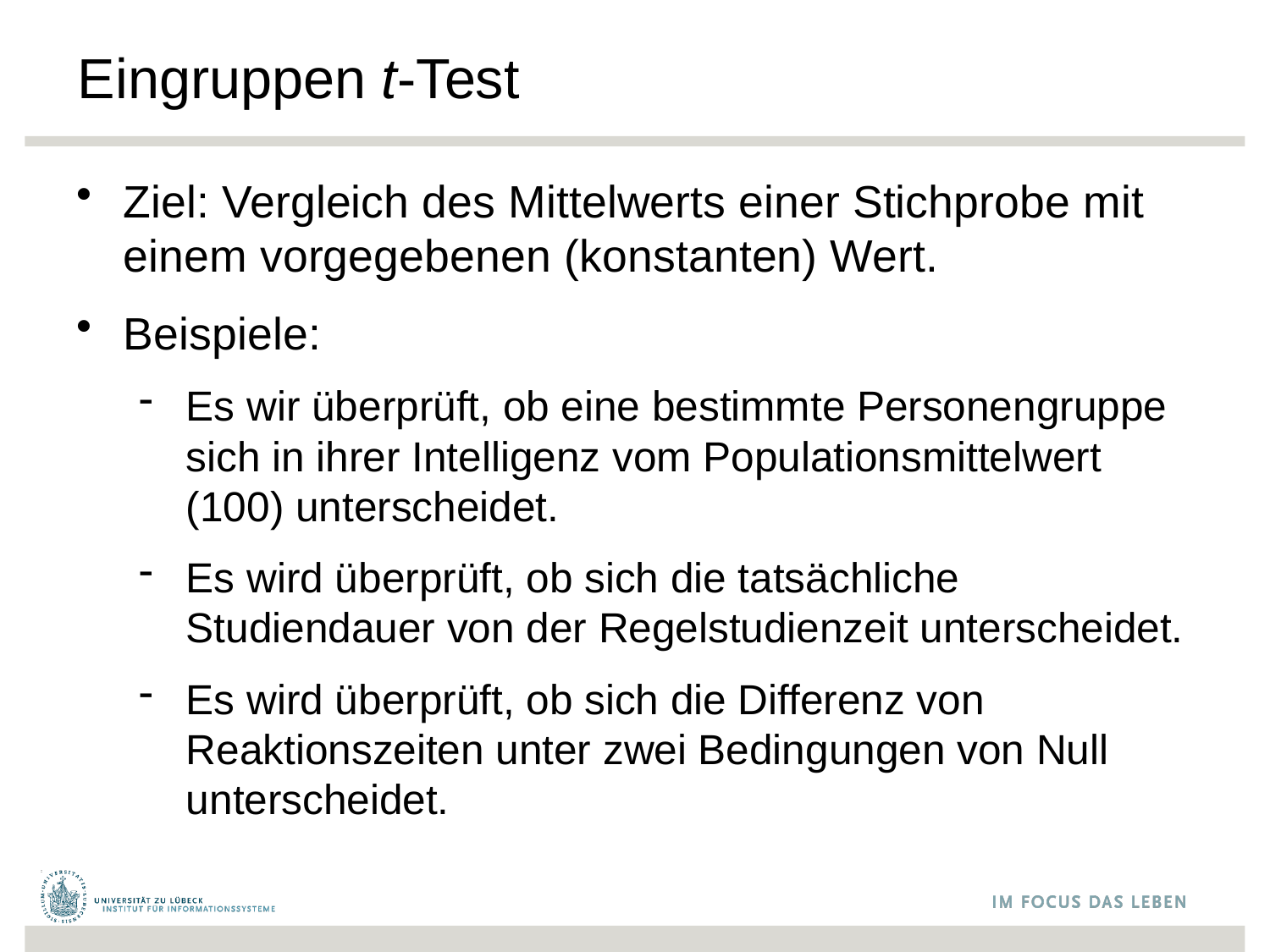

# Eingruppen t-Test
Ziel: Vergleich des Mittelwerts einer Stichprobe mit einem vorgegebenen (konstanten) Wert.
Beispiele:
Es wir überprüft, ob eine bestimmte Personengruppe sich in ihrer Intelligenz vom Populationsmittelwert (100) unterscheidet.
Es wird überprüft, ob sich die tatsächliche Studiendauer von der Regelstudienzeit unterscheidet.
Es wird überprüft, ob sich die Differenz von Reaktionszeiten unter zwei Bedingungen von Null unterscheidet.